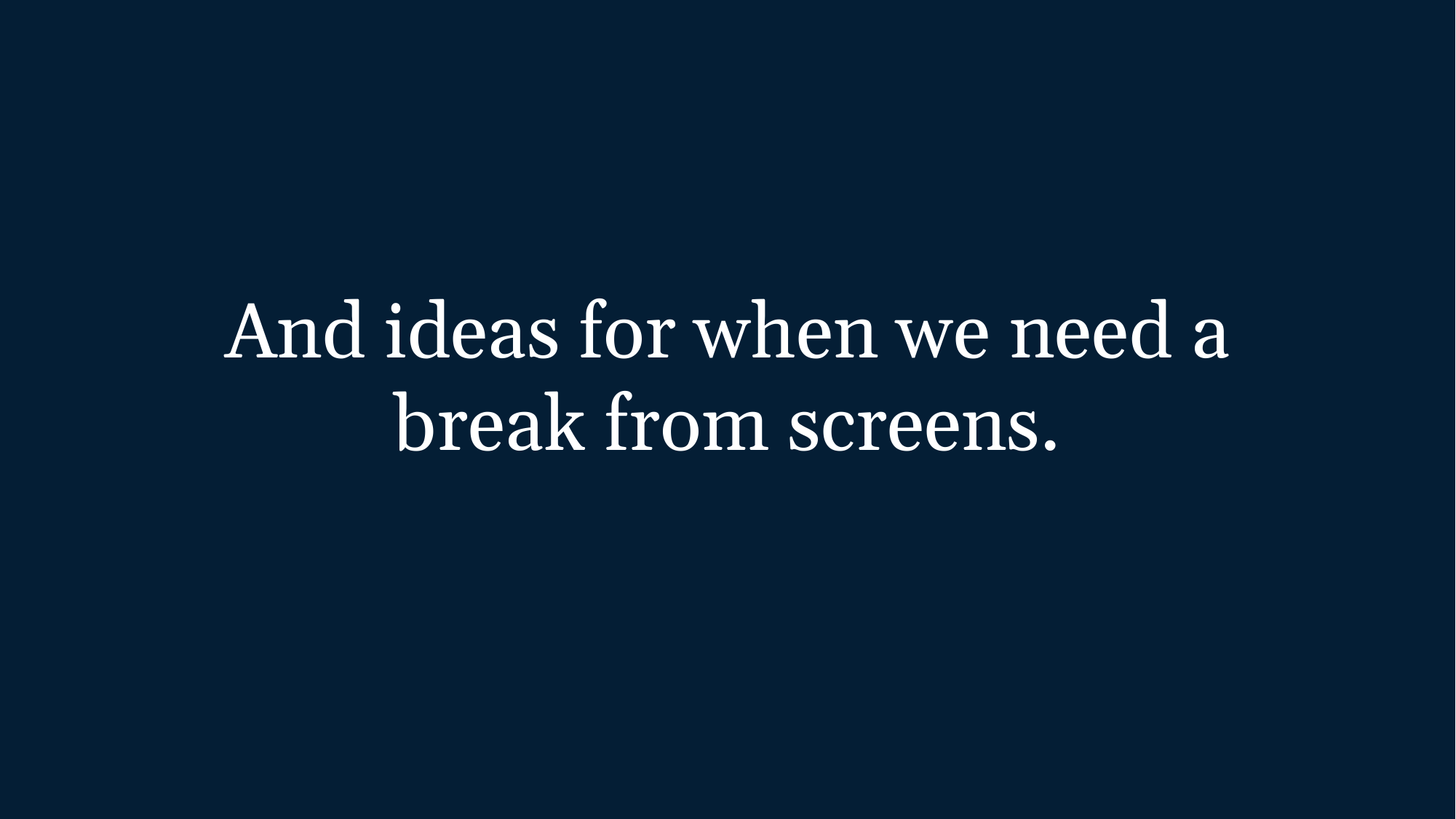

And ideas for when we need a break from screens.